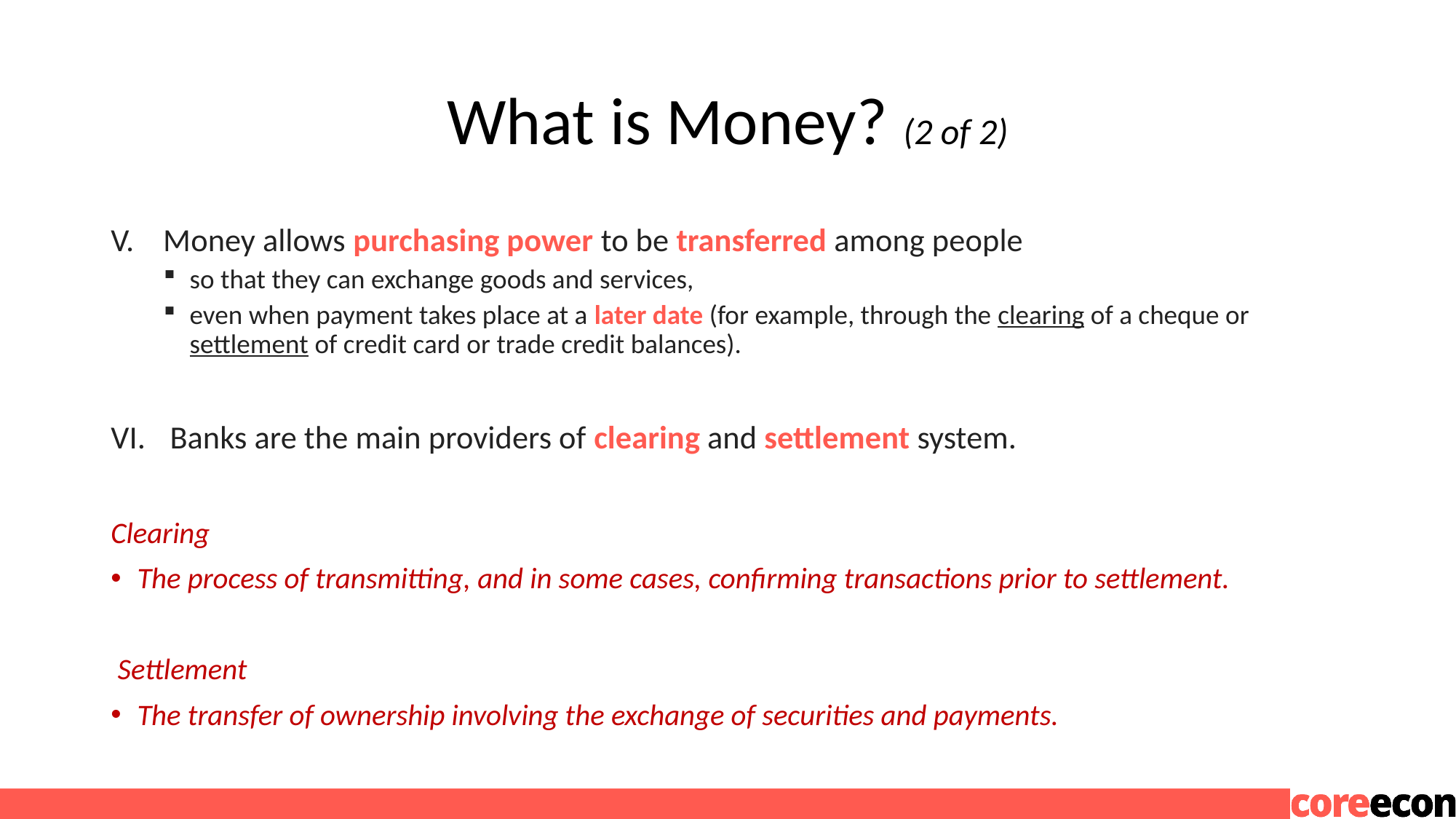

# What is Money? (2 of 2)
V.    Money allows purchasing power to be transferred among people
so that they can exchange goods and services,
even when payment takes place at a later date (for example, through the clearing of a cheque or settlement of credit card or trade credit balances).

Banks are the main providers of clearing and settlement system.

Clearing
The process of transmitting, and in some cases, confirming transactions prior to settlement.

 Settlement
The transfer of ownership involving the exchange of securities and payments.